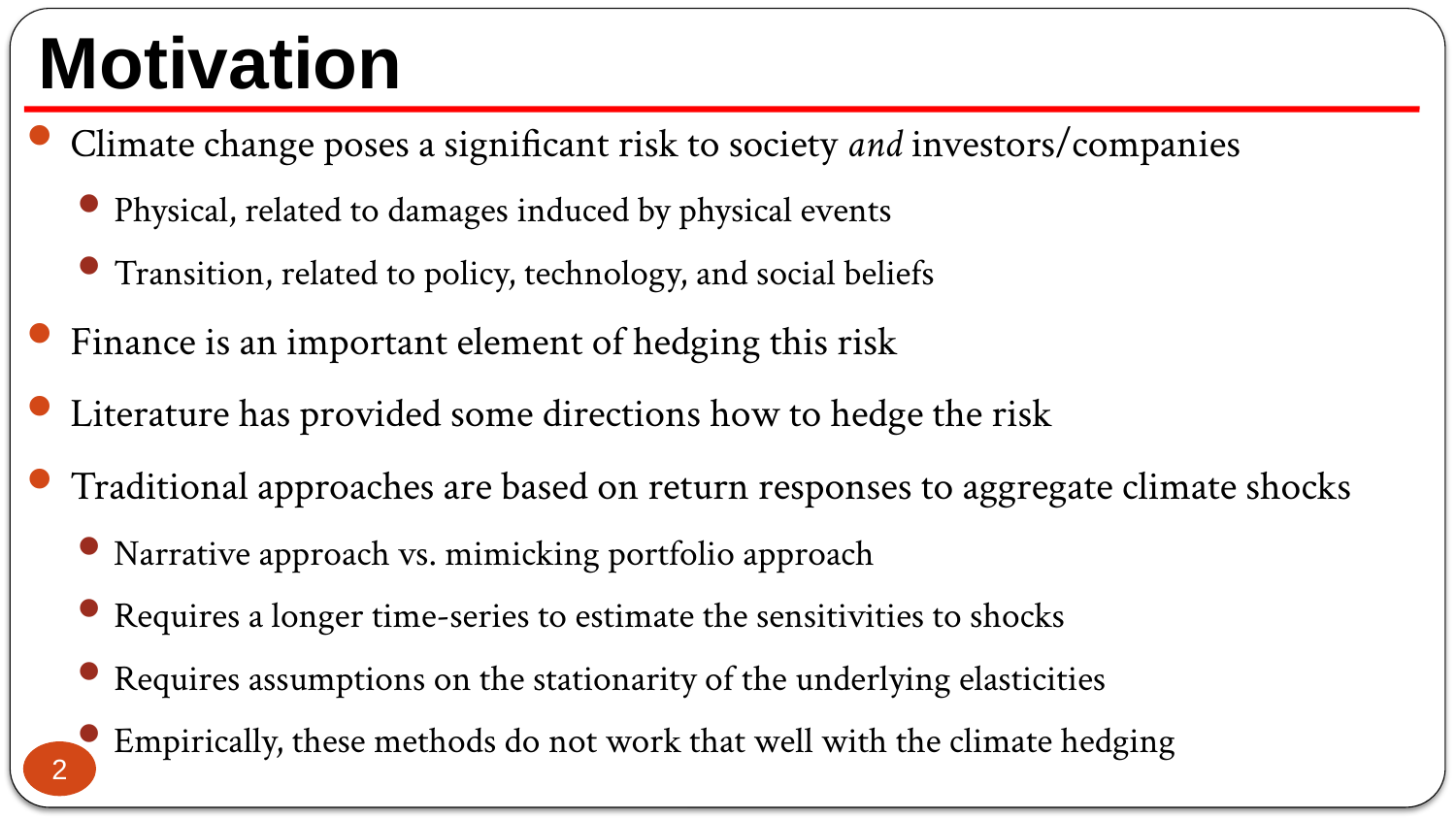

# Motivation

Climate change poses a significant risk to society and investors/companies
Physical, related to damages induced by physical events
Transition, related to policy, technology, and social beliefs
Finance is an important element of hedging this risk
Literature has provided some directions how to hedge the risk
Traditional approaches are based on return responses to aggregate climate shocks
Narrative approach vs. mimicking portfolio approach
Requires a longer time-series to estimate the sensitivities to shocks
Requires assumptions on the stationarity of the underlying elasticities
Empirically, these methods do not work that well with the climate hedging
2